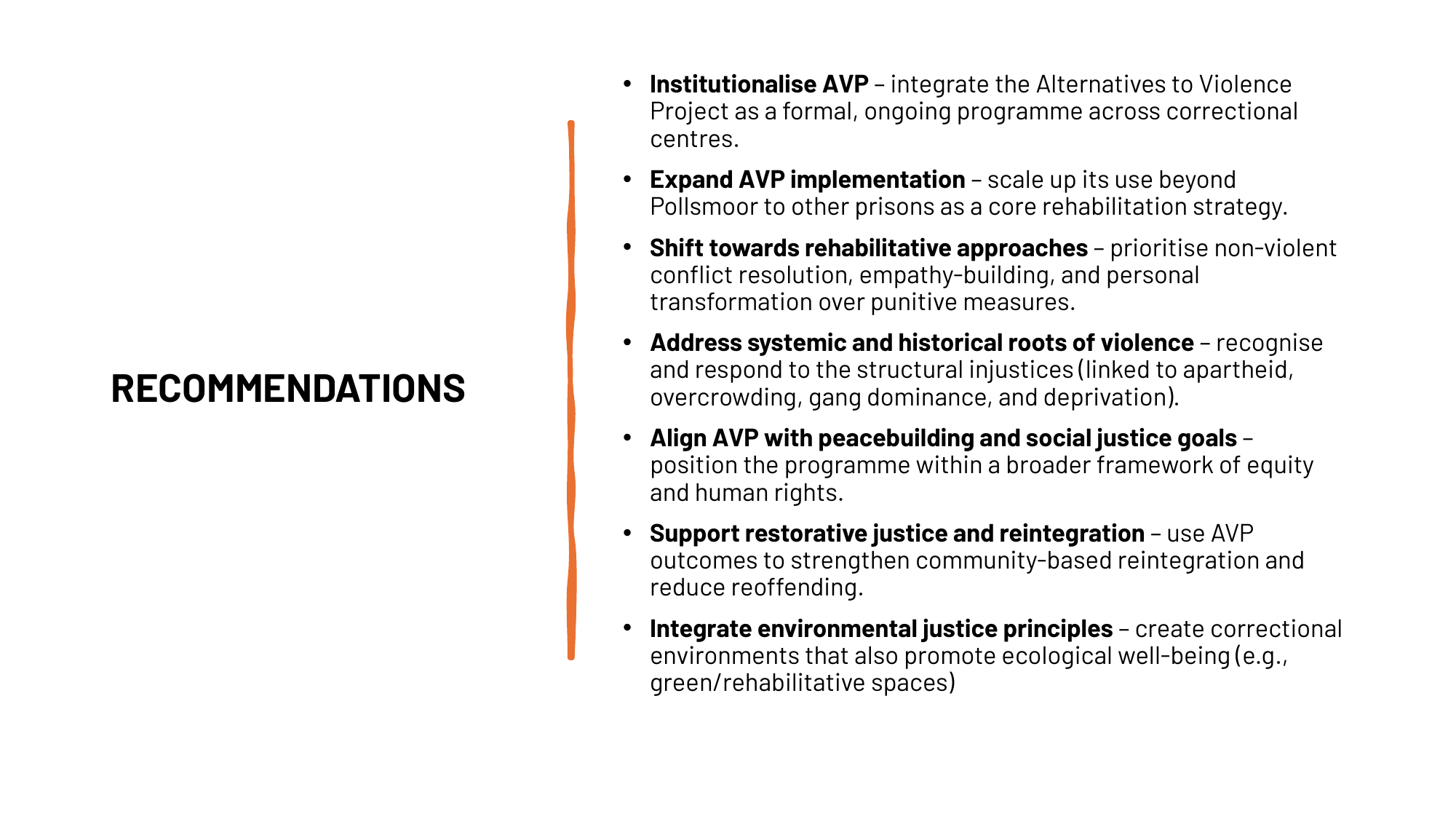

# RECOMMENDATIONS
Institutionalise AVP – integrate the Alternatives to Violence Project as a formal, ongoing programme across correctional centres.
Expand AVP implementation – scale up its use beyond Pollsmoor to other prisons as a core rehabilitation strategy.
Shift towards rehabilitative approaches – prioritise non-violent conflict resolution, empathy-building, and personal transformation over punitive measures.
Address systemic and historical roots of violence – recognise and respond to the structural injustices (linked to apartheid, overcrowding, gang dominance, and deprivation).
Align AVP with peacebuilding and social justice goals – position the programme within a broader framework of equity and human rights.
Support restorative justice and reintegration – use AVP outcomes to strengthen community-based reintegration and reduce reoffending.
Integrate environmental justice principles – create correctional environments that also promote ecological well-being (e.g., green/rehabilitative spaces)